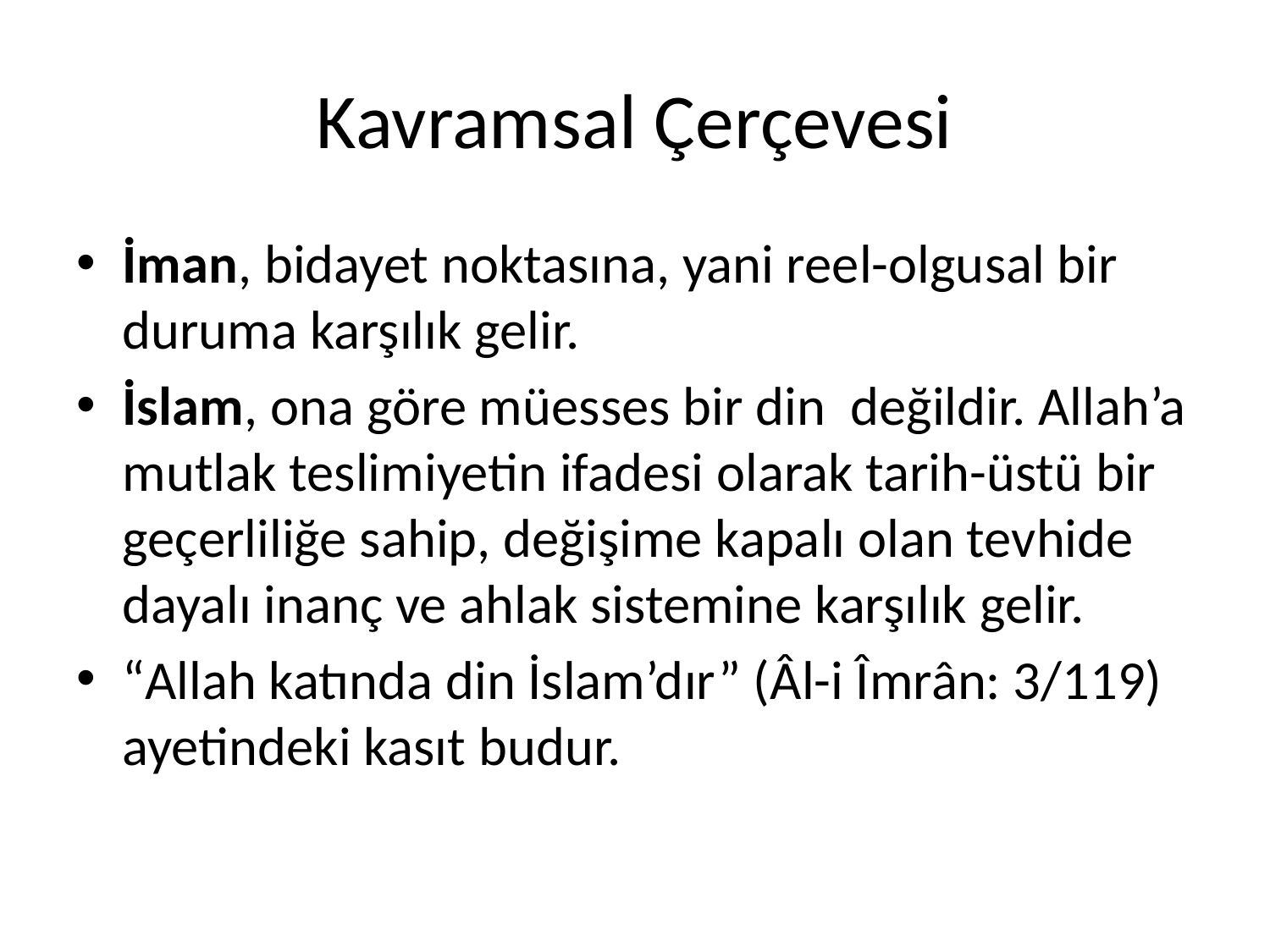

# Kavramsal Çerçevesi
İman, bidayet noktasına, yani reel-olgusal bir duruma karşılık gelir.
İslam, ona göre müesses bir din  değildir. Allah’a mutlak teslimiyetin ifadesi olarak tarih-üstü bir geçerliliğe sahip, değişime kapalı olan tevhide dayalı inanç ve ahlak sistemine karşılık gelir.
“Allah katında din İslam’dır” (Âl-i Îmrân: 3/119) ayetindeki kasıt budur.